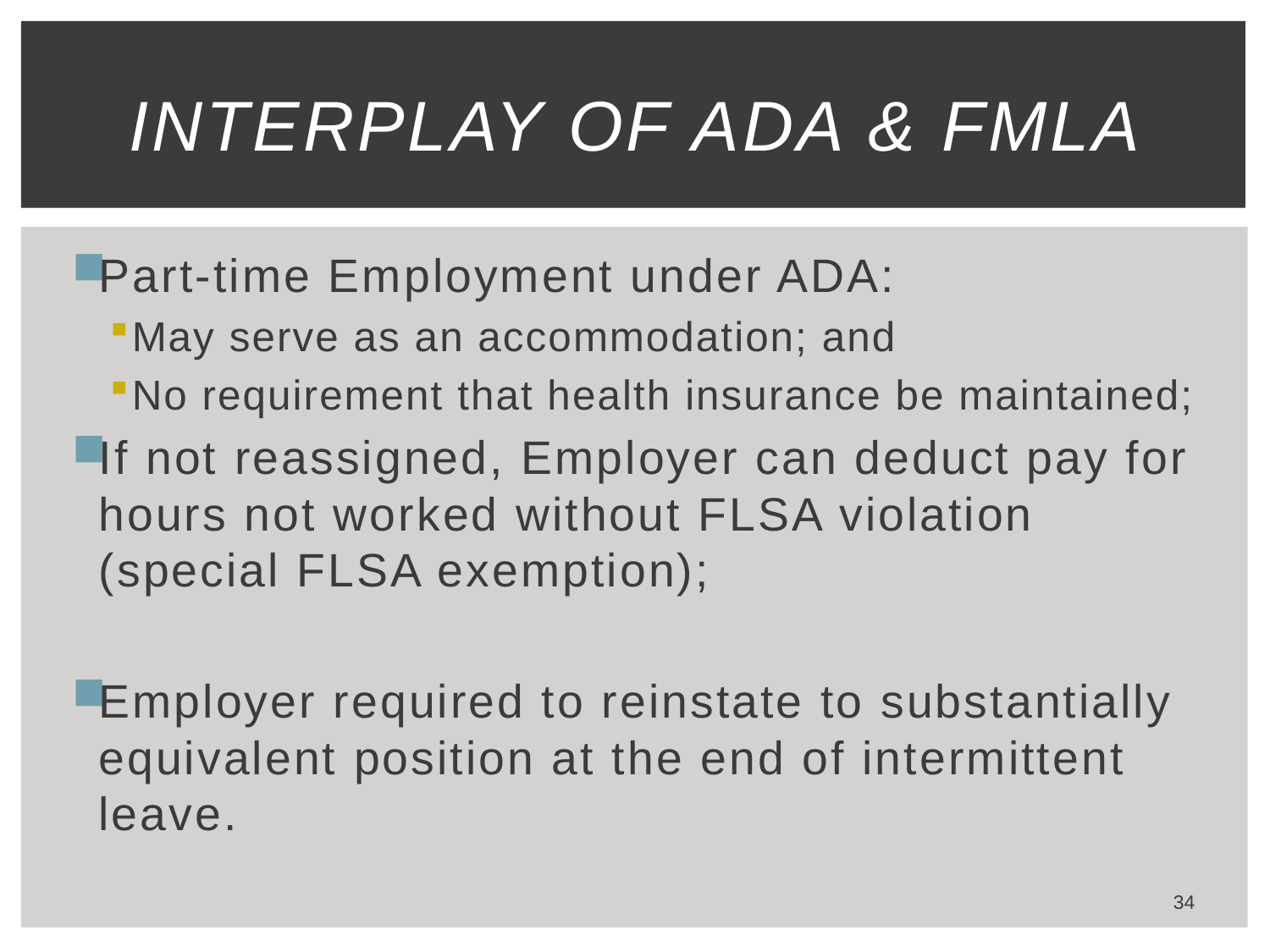

# Interplay of ADA & FMLA
Part-time Employment under ADA:
May serve as an accommodation; and
No requirement that health insurance be maintained;
If not reassigned, Employer can deduct pay for hours not worked without FLSA violation (special FLSA exemption);

Employer required to reinstate to substantially equivalent position at the end of intermittent leave.

34